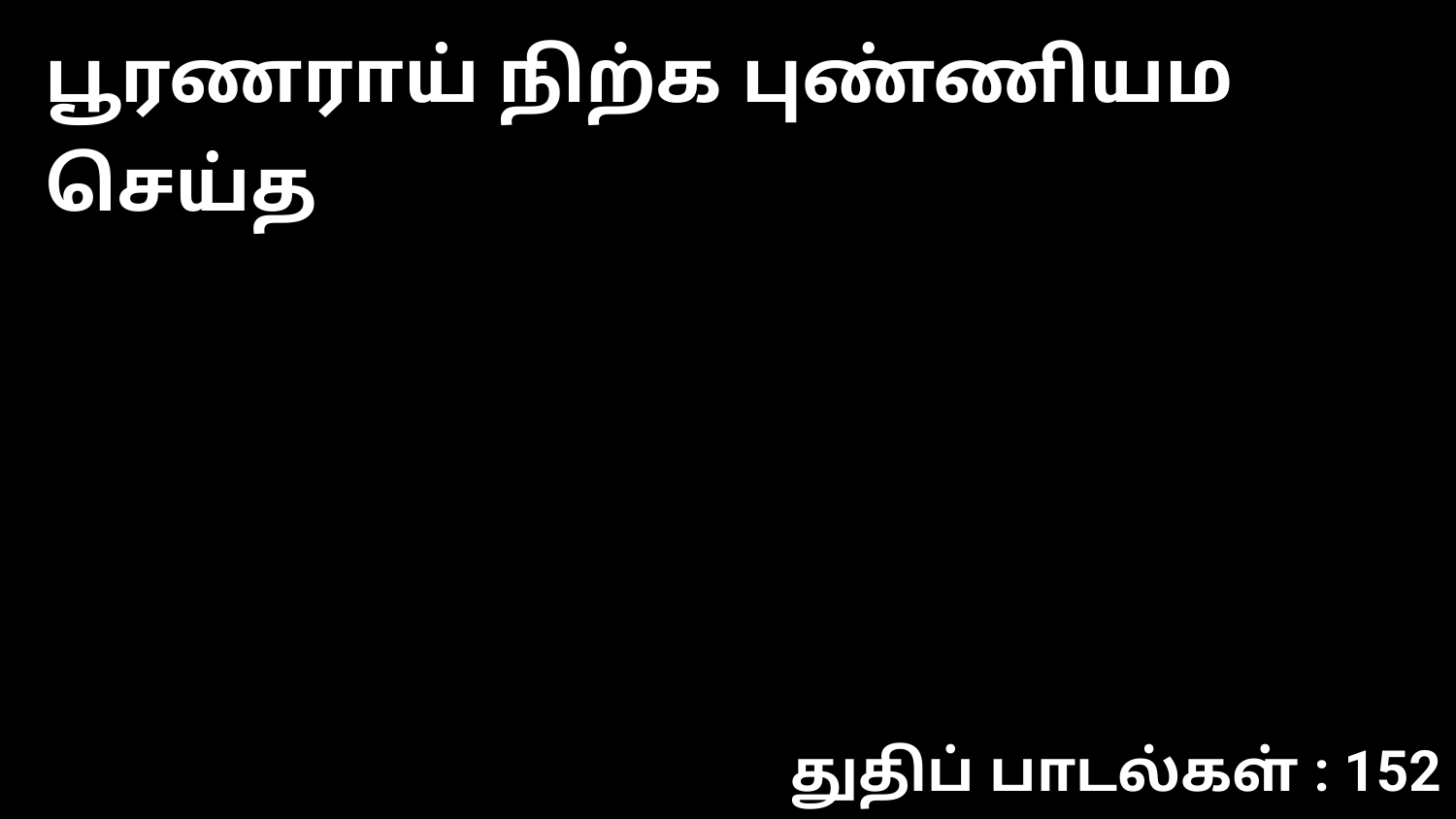

பூரணராய் நிற்க புண்ணியம செய்த
துதிப் பாடல்கள் : 152